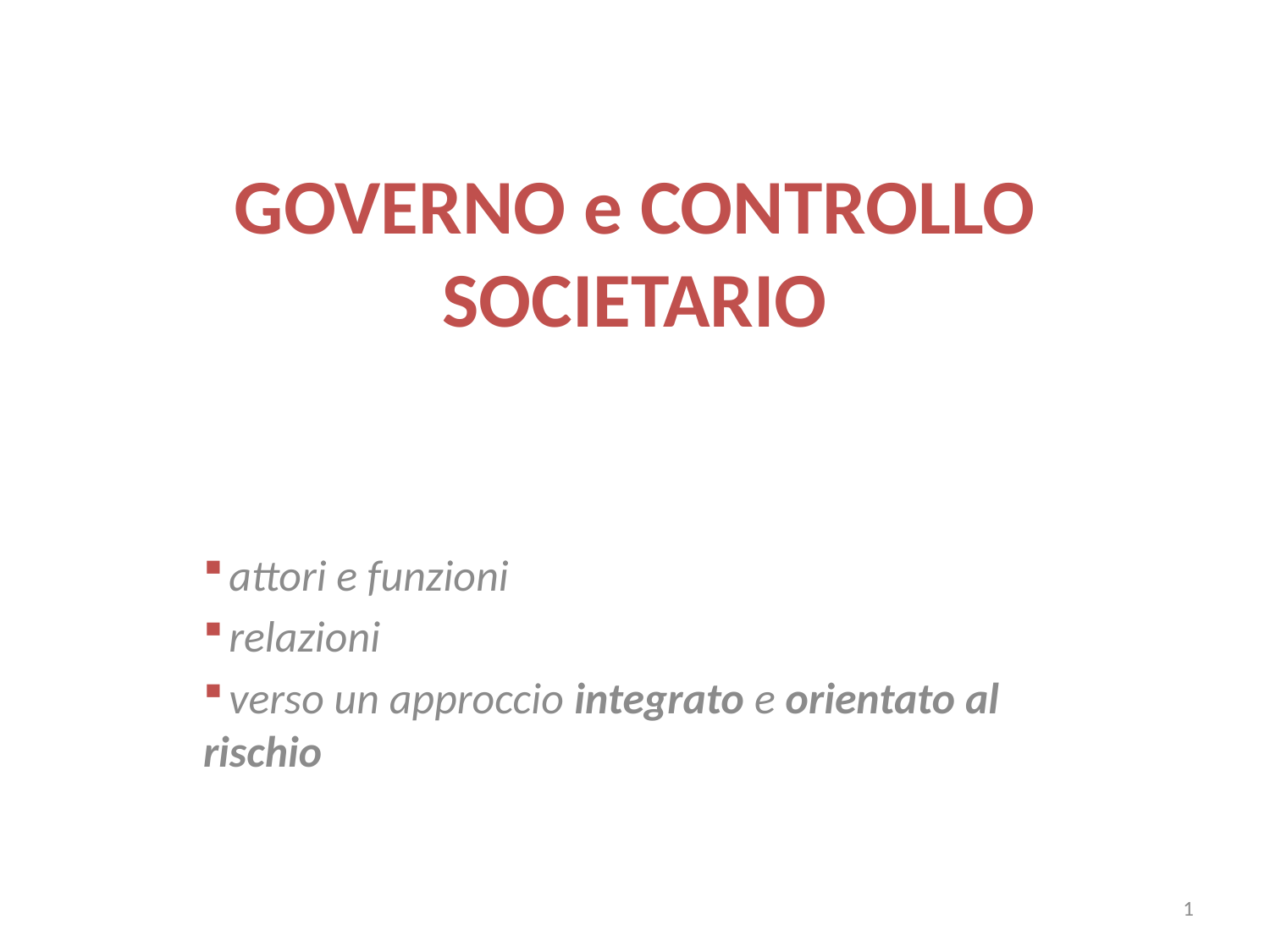

# GOVERNO e CONTROLLO SOCIETARIO
 attori e funzioni
 relazioni
 verso un approccio integrato e orientato al rischio
1